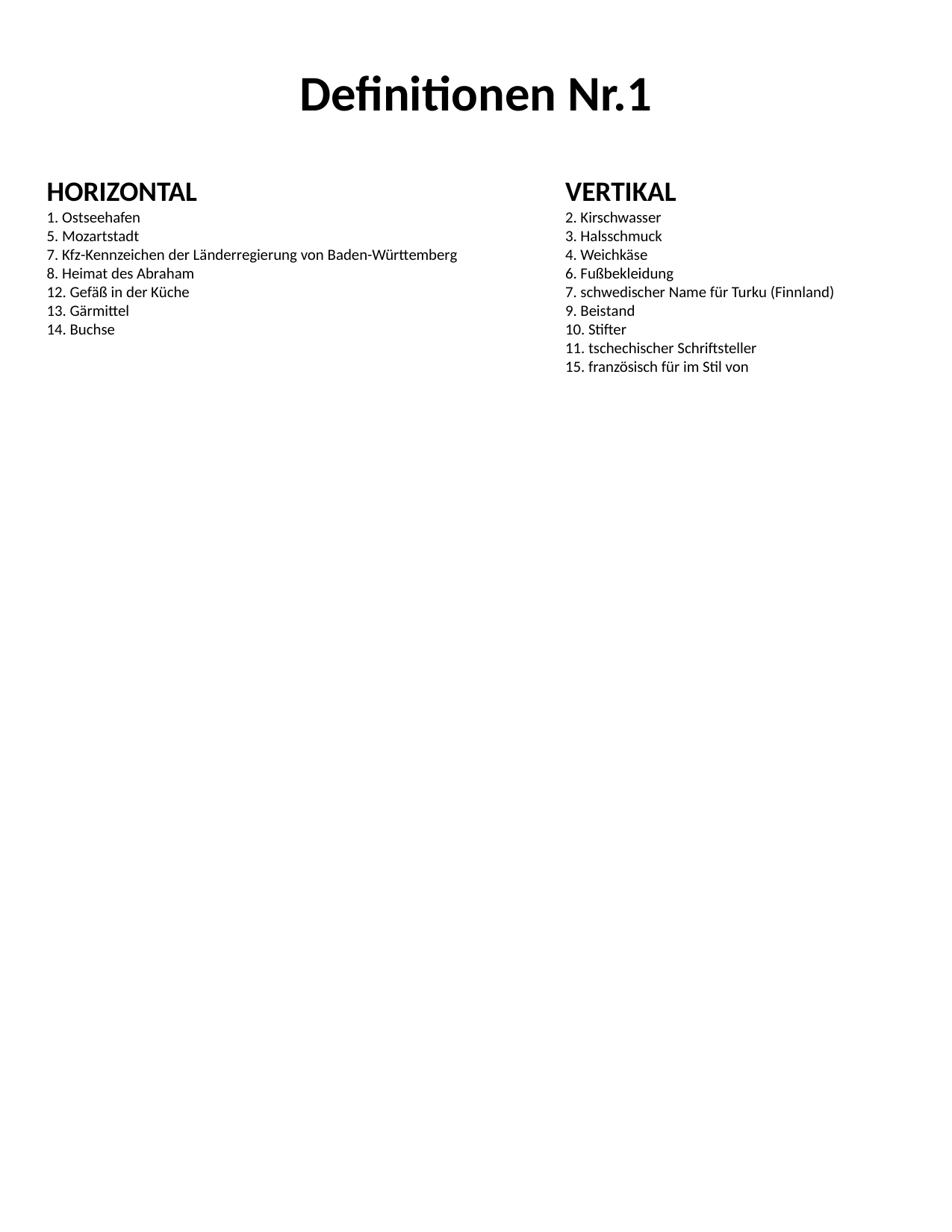

#
Definitionen Nr.1
HORIZONTAL
1. Ostseehafen
5. Mozartstadt
7. Kfz-Kennzeichen der Länderregierung von Baden-Württemberg
8. Heimat des Abraham
12. Gefäß in der Küche
13. Gärmittel
14. Buchse
VERTIKAL
2. Kirschwasser
3. Halsschmuck
4. Weichkäse
6. Fußbekleidung
7. schwedischer Name für Turku (Finnland)
9. Beistand
10. Stifter
11. tschechischer Schriftsteller
15. französisch für im Stil von